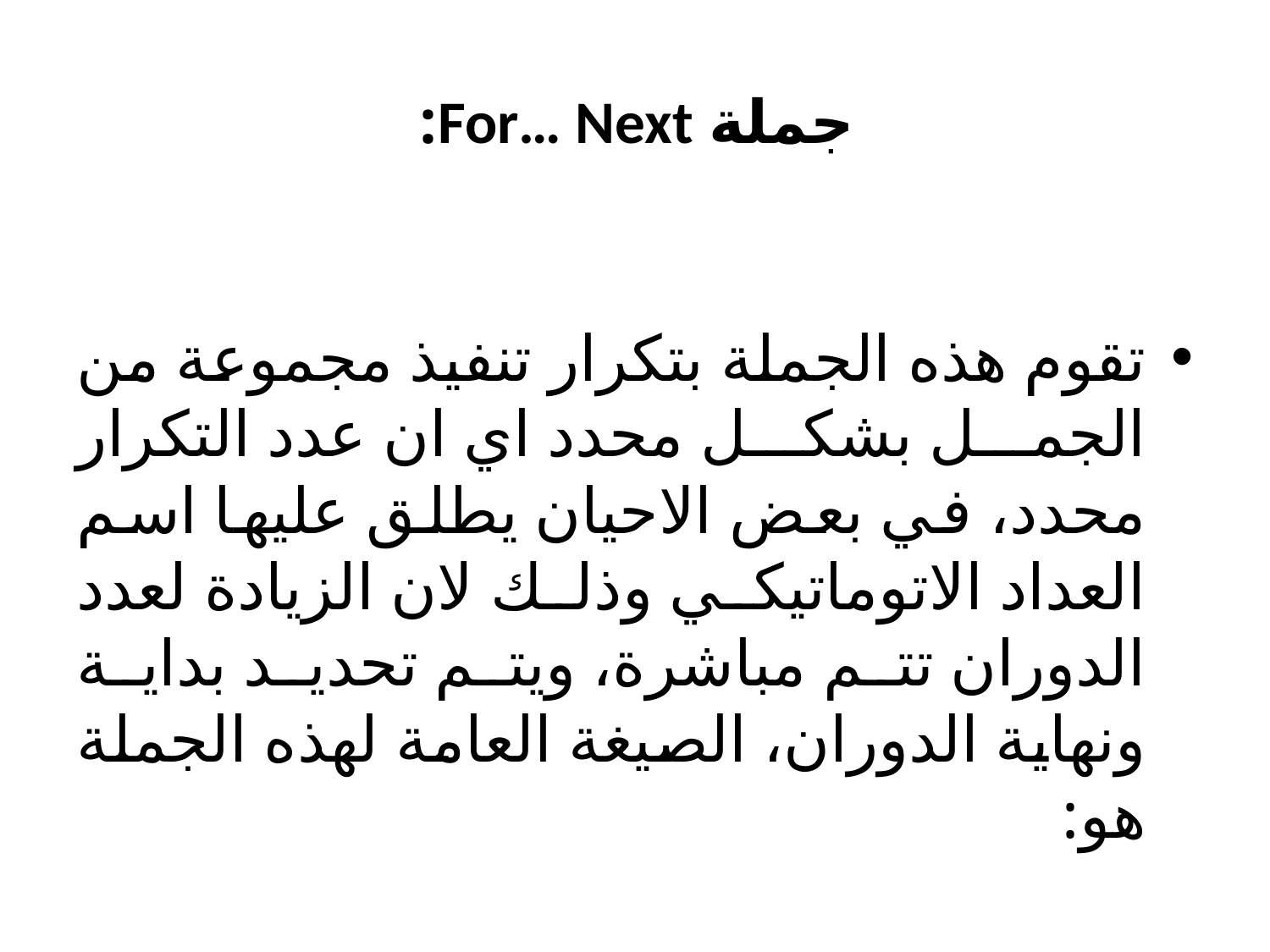

# جملة For… Next:

تقوم هذه الجملة بتكرار تنفيذ مجموعة من الجمل بشكل محدد اي ان عدد التكرار محدد، في بعض الاحيان يطلق عليها اسم العداد الاتوماتيكي وذلك لان الزيادة لعدد الدوران تتم مباشرة، ويتم تحديد بداية ونهاية الدوران، الصيغة العامة لهذه الجملة هو: